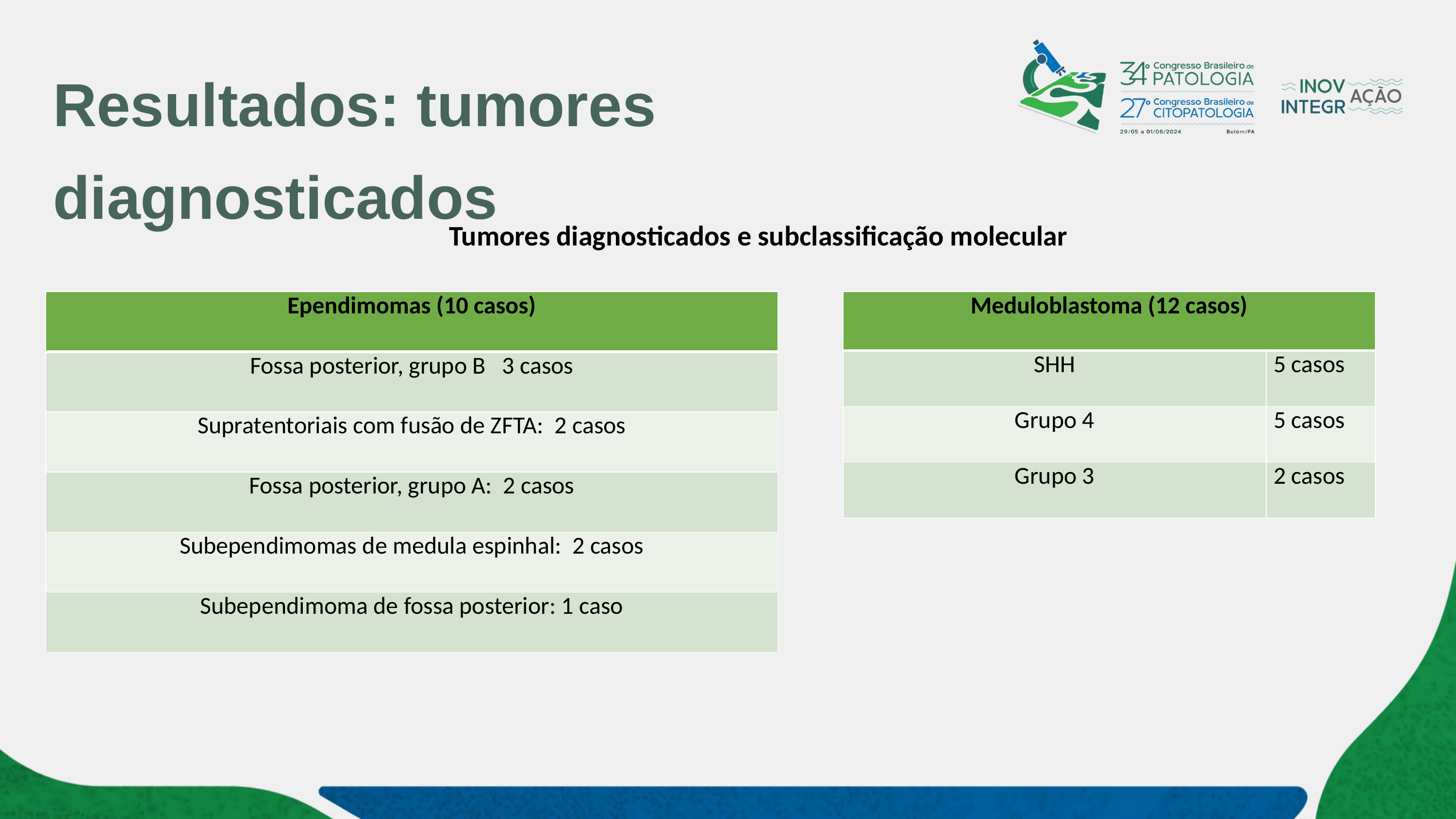

# Resultados: tumores diagnosticados

Tumores diagnosticados e subclassificação molecular

| Ependimomas (10 casos) |
| --- |
| Fossa posterior, grupo B 3 casos |
| Supratentoriais com fusão de ZFTA: 2 casos |
| Fossa posterior, grupo A: 2 casos |
| Subependimomas de medula espinhal: 2 casos |
| Subependimoma de fossa posterior: 1 caso |
| Meduloblastoma (12 casos) |  |
| --- | --- |
| SHH | 5 casos |
| Grupo 4 | 5 casos |
| Grupo 3 | 2 casos |